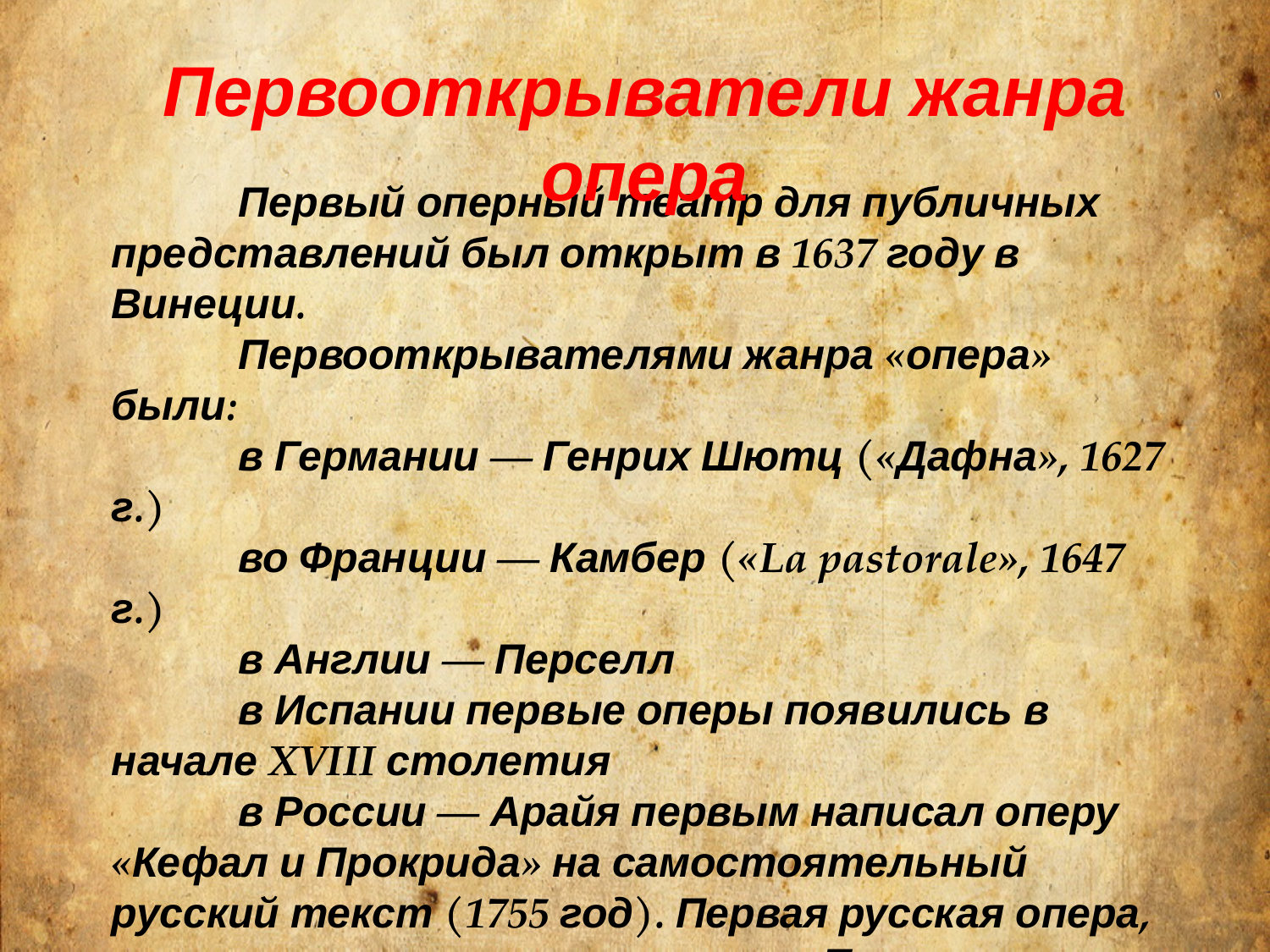

Первооткрыватели жанра опера
	Первый оперный театр для публичных представлений был открыт в 1637 году в Винеции.
	Первооткрывателями жанра «опера» были:
	в Германии — Генрих Шютц («Дафна», 1627 г.)
	во Франции — Камбер («La pastorale», 1647 г.)
	в Англии — Перселл
	в Испании первые оперы появились в начале XVIII столетия
	в России — Арайя первым написал оперу «Кефал и Прокрида» на самостоятельный русский текст (1755 год). Первая русская опера, написанная в русских нравах  — «Танюша, или Счастливая встреча»,  музыка Ф. Г. Волкова (1756 год).